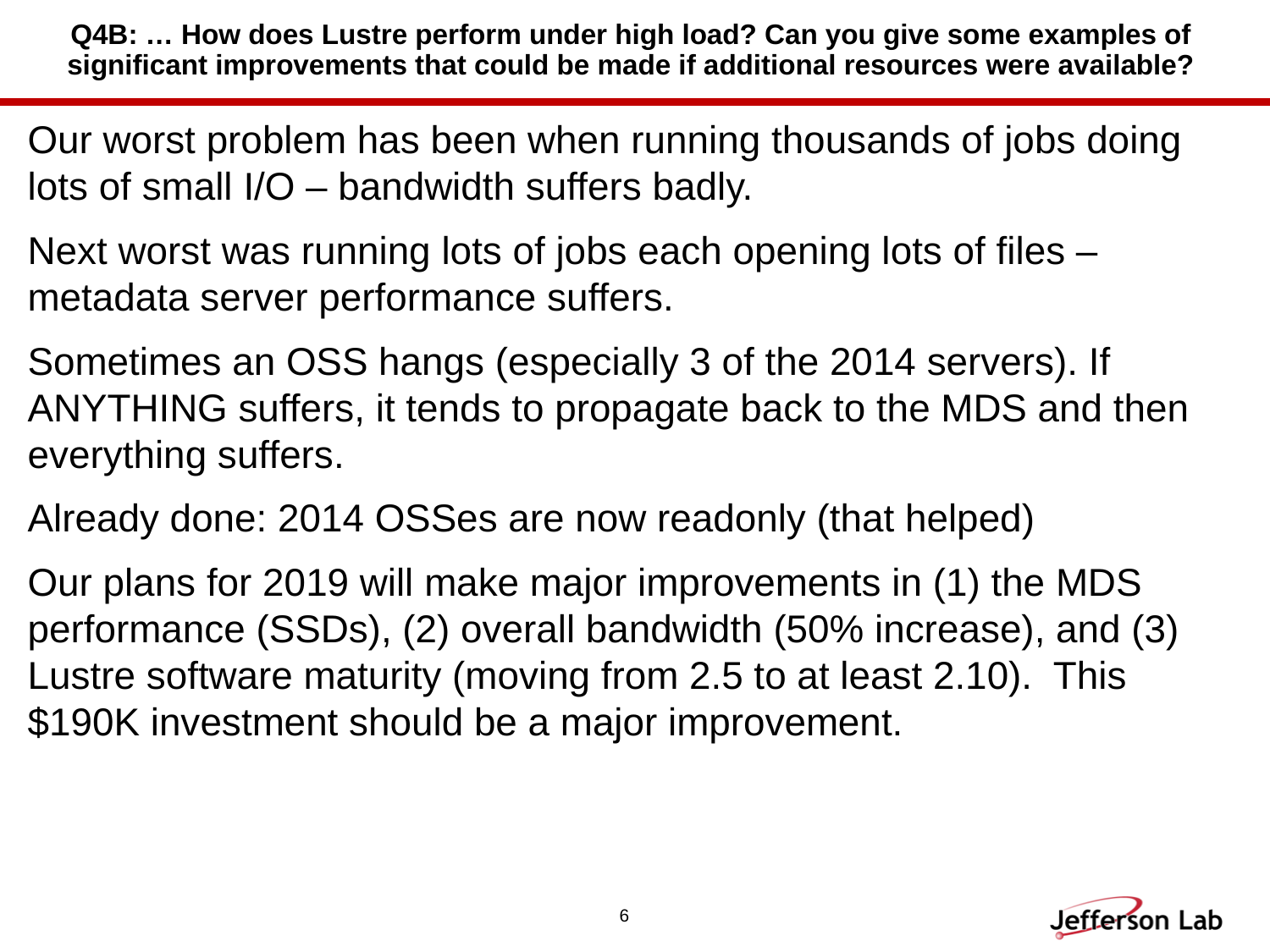

# Q4B: … How does Lustre perform under high load? Can you give some examples of significant improvements that could be made if additional resources were available?
Our worst problem has been when running thousands of jobs doing lots of small I/O – bandwidth suffers badly.
Next worst was running lots of jobs each opening lots of files – metadata server performance suffers.
Sometimes an OSS hangs (especially 3 of the 2014 servers). If ANYTHING suffers, it tends to propagate back to the MDS and then everything suffers.
Already done: 2014 OSSes are now readonly (that helped)
Our plans for 2019 will make major improvements in (1) the MDS performance (SSDs), (2) overall bandwidth (50% increase), and (3) Lustre software maturity (moving from 2.5 to at least 2.10).  This $190K investment should be a major improvement.
6